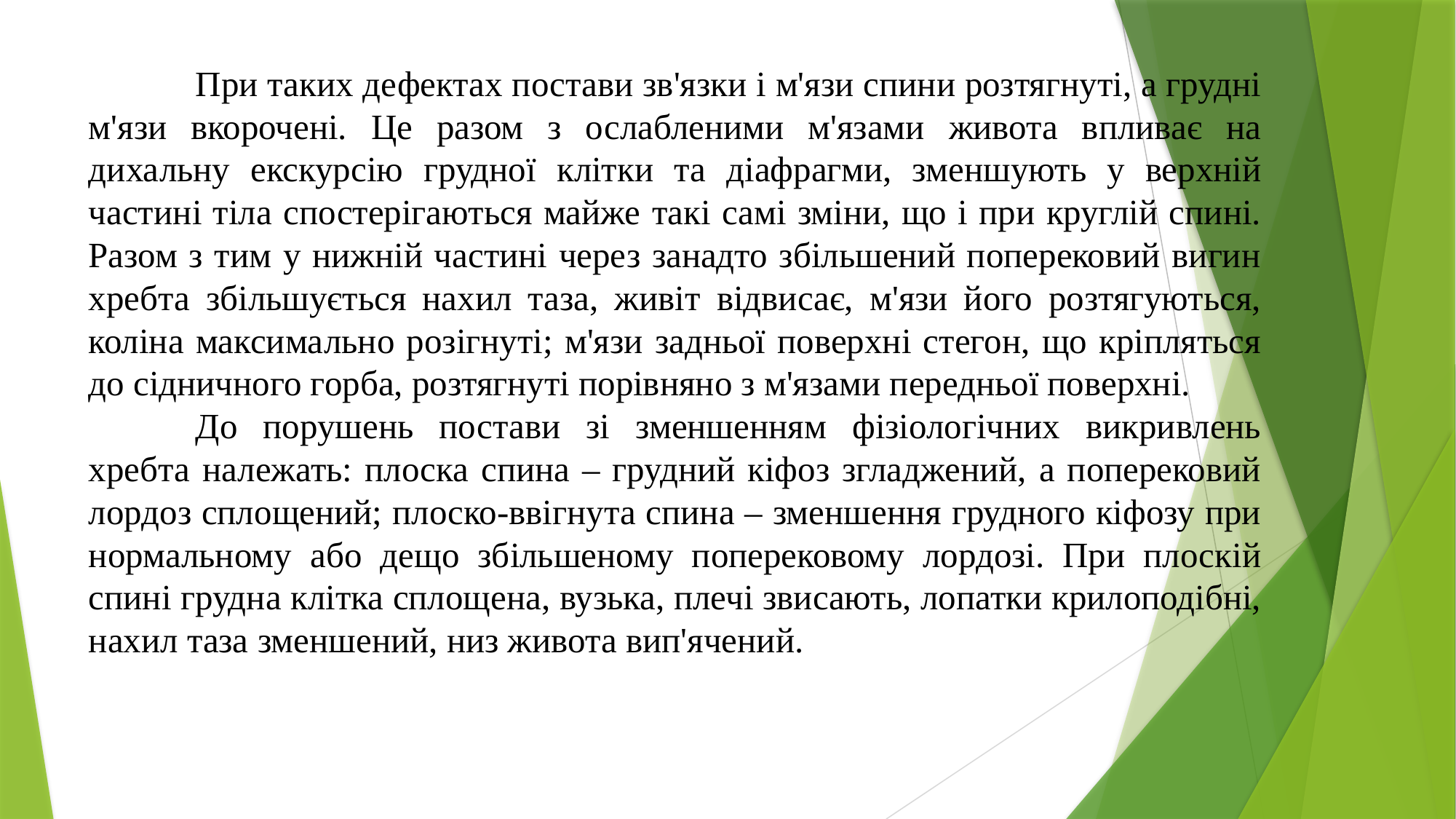

При таких дефектах постави зв'язки і м'язи спини розтягнуті, а грудні м'язи вкорочені. Це разом з ослабленими м'язами живота впливає на дихальну екскурсію грудної клітки та діафрагми, зменшують у верхній частині тіла спостерігаються майже такі самі зміни, що і при круглій спині. Разом з тим у нижній частині через занадто збільшений поперековий вигин хребта збільшується нахил таза, живіт відвисає, м'язи його розтягуються, коліна максимально розігнуті; м'язи задньої поверхні стегон, що кріпляться до сідничного горба, розтягнуті порівняно з м'язами передньої поверхні.
	До порушень постави зі зменшенням фізіологічних викривлень хребта належать: плоска спина ‒ грудний кіфоз згладжений, а поперековий лордоз сплощений; плоско-ввігнута спина ‒ зменшення грудного кіфозу при нормальному або дещо збільшеному поперековому лордозі. При плоскій спині грудна клітка сплощена, вузька, плечі звисають, лопатки крилоподібні, нахил таза зменшений, низ живота вип'ячений.